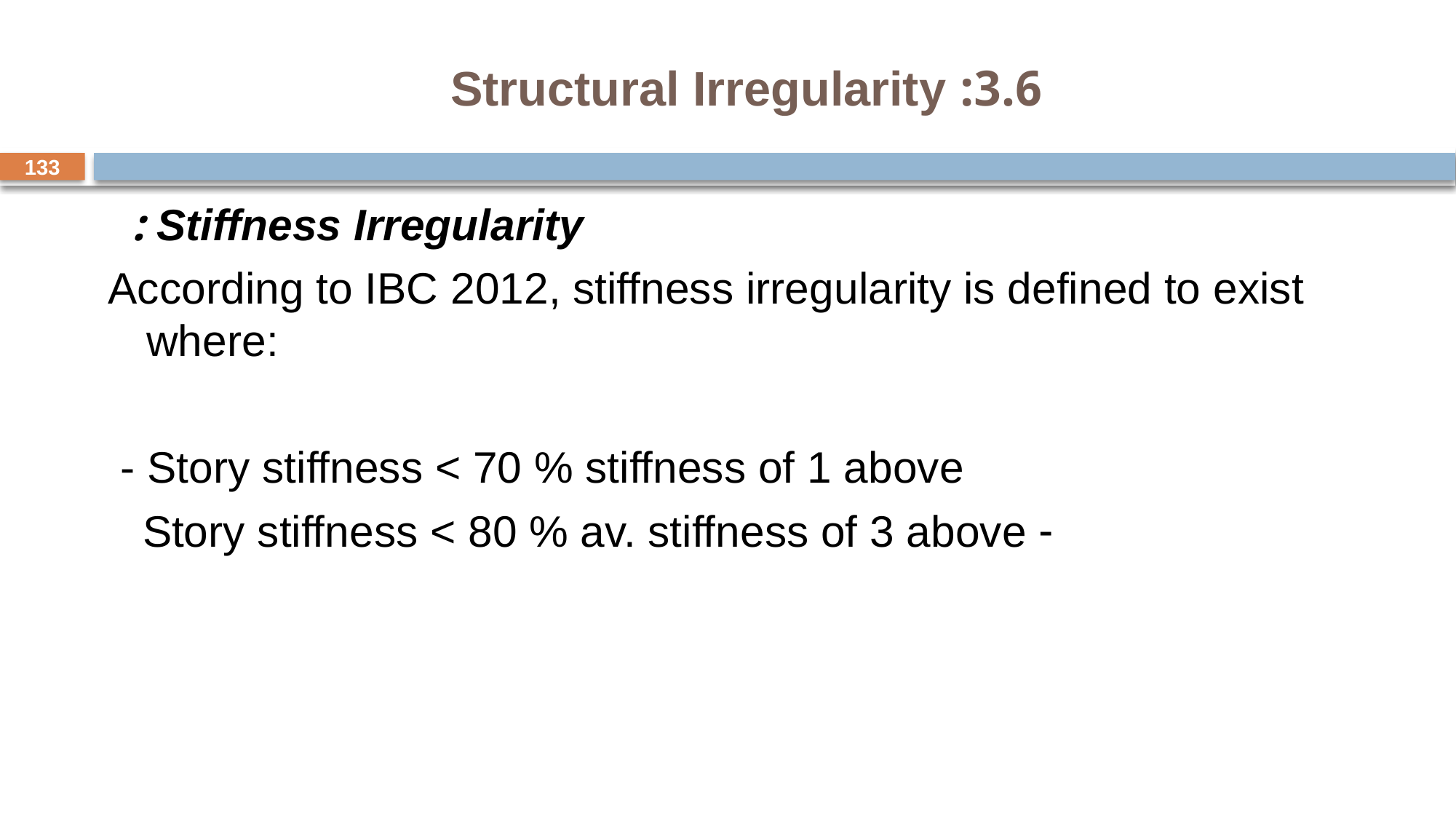

# 3.6: Structural Irregularity
133
Stiffness Irregularity :
According to IBC 2012, stiffness irregularity is defined to exist where:

 - Story stiffness < 70 % stiffness of 1 above
 - Story stiffness < 80 % av. stiffness of 3 above